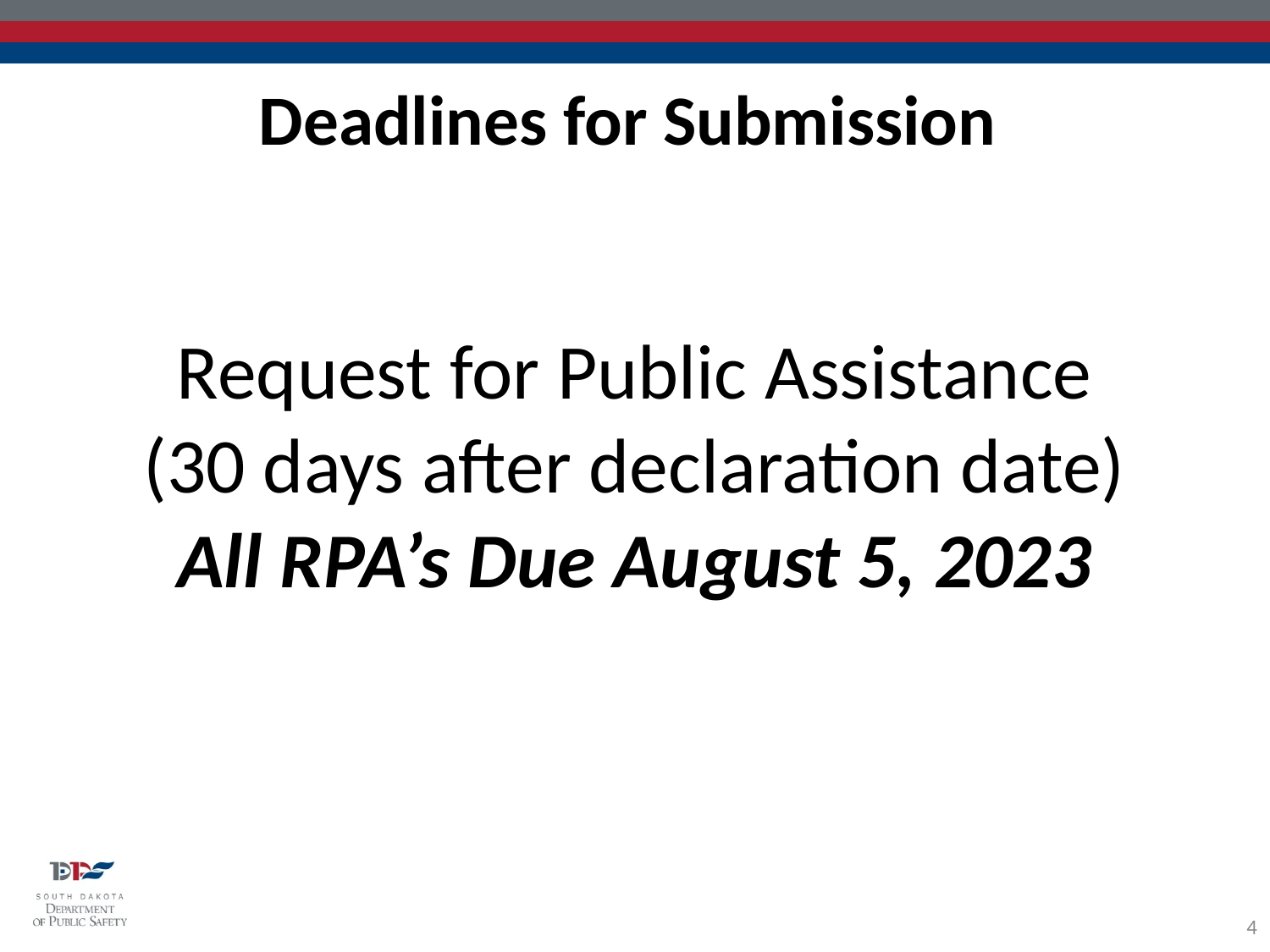

Deadlines for Submission

Request for Public Assistance
(30 days after declaration date)
All RPA’s Due August 5, 2023

4